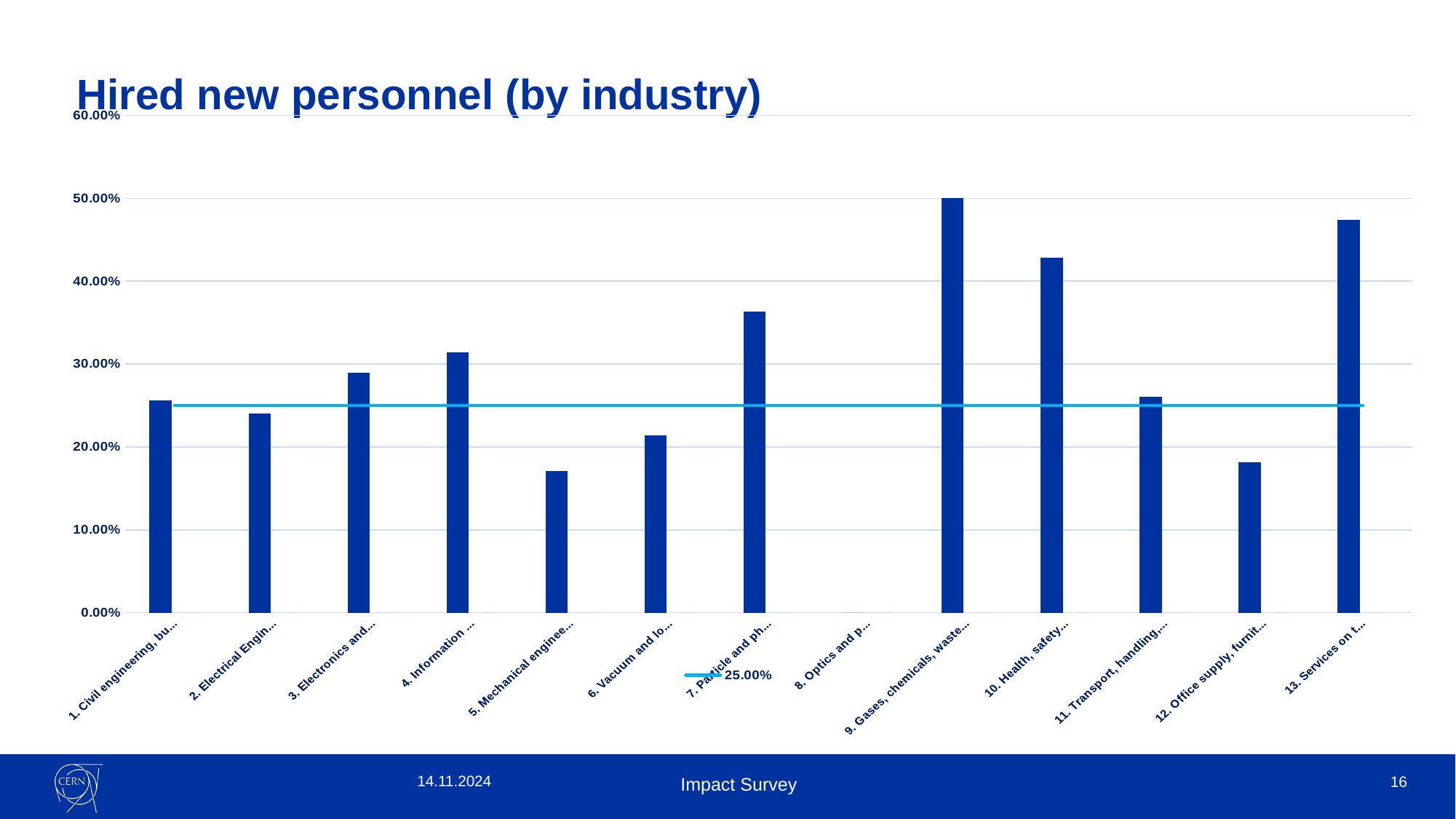

Hired new personnel (by industry)

### Chart

| Category |  |  | 25.00% |
|---|---|---|---|
| 1. Civil engineering, building and technical services | 0.2558139534883721 | 0.0 | 0.25 |
| 2. Electrical Engineering and magnets | 0.24 | 0.0 | 0.25 |
| 3. Electronics and radiofrequency | 0.2898550724637681 | 0.0 | 0.25 |
| 4. Information technology | 0.3142857142857143 | 0.0 | 0.25 |
| 5. Mechanical engineering and raw materials | 0.17117117117117117 | 0.0 | 0.25 |
| 6. Vacuum and low temperature | 0.21428571428571427 | 0.0 | 0.25 |
| 7. Particle and photon detectors | 0.36363636363636365 | 0.0 | 0.25 |
| 8. Optics and photonics | 0.0 | 0.0 | 0.25 |
| 9. Gases, chemicals, waste collection and radiation equipment | 0.5 | 0.0 | 0.25 |
| 10. Health, safety and environment | 0.42857142857142855 | 0.0 | 0.25 |
| 11. Transport, handling, vehicles and access equipment | 0.2608695652173913 | 0.0 | 0.25 |
| 12. Office supply, furniture, communication and training | 0.18181818181818182 | 0.0 | 0.25 |
| 13. Services on the CERN site | 0.47368421052631576 | 0.0 | 0.25 |
14.11.2024
16
Impact Survey